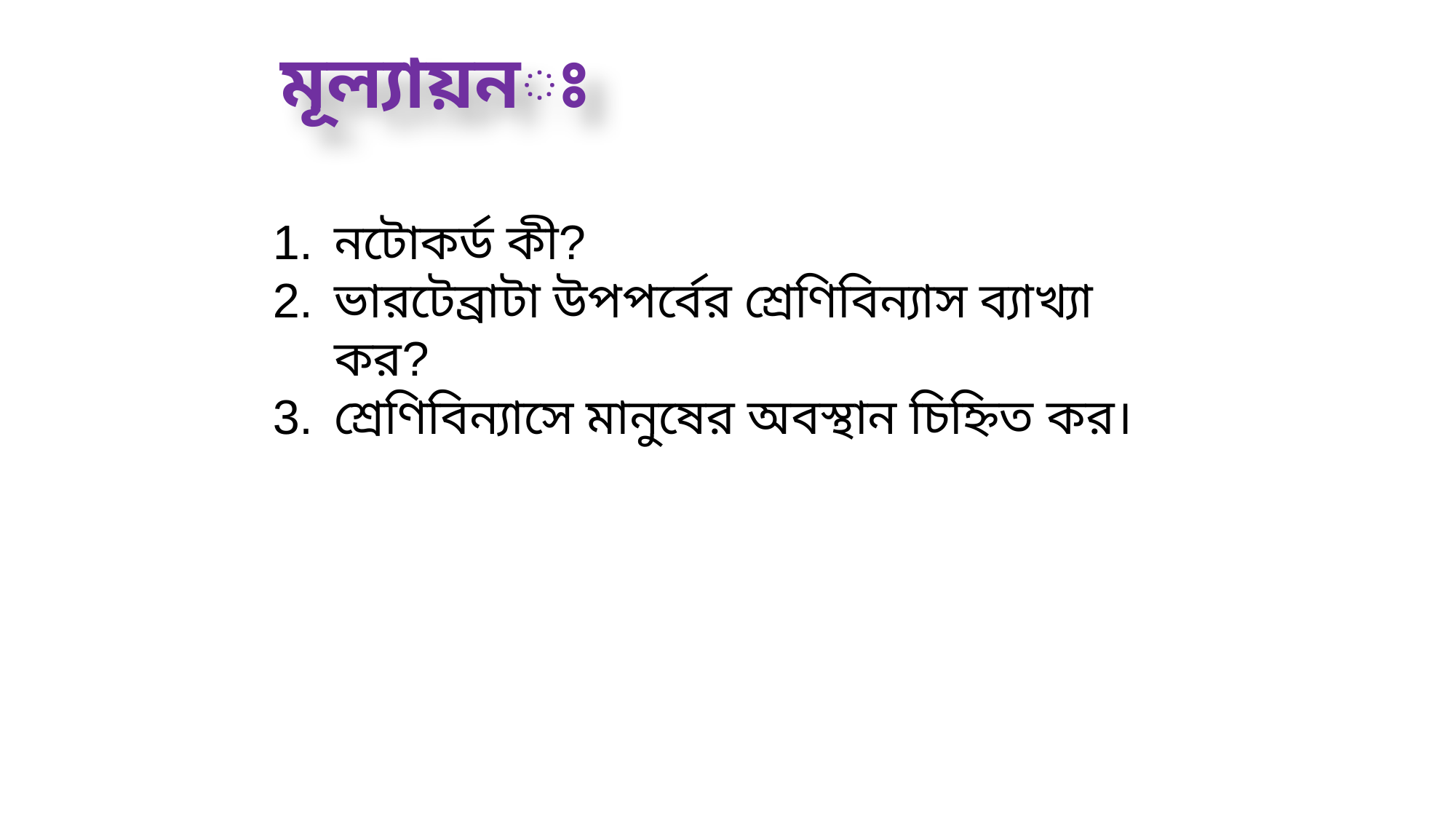

মূল্যায়নঃ
নটোকর্ড কী?
ভারটেব্রাটা উপপর্বের শ্রেণিবিন্যাস ব্যাখ্যা কর?
শ্রেণিবিন্যাসে মানুষের অবস্থান চিহ্নিত কর।